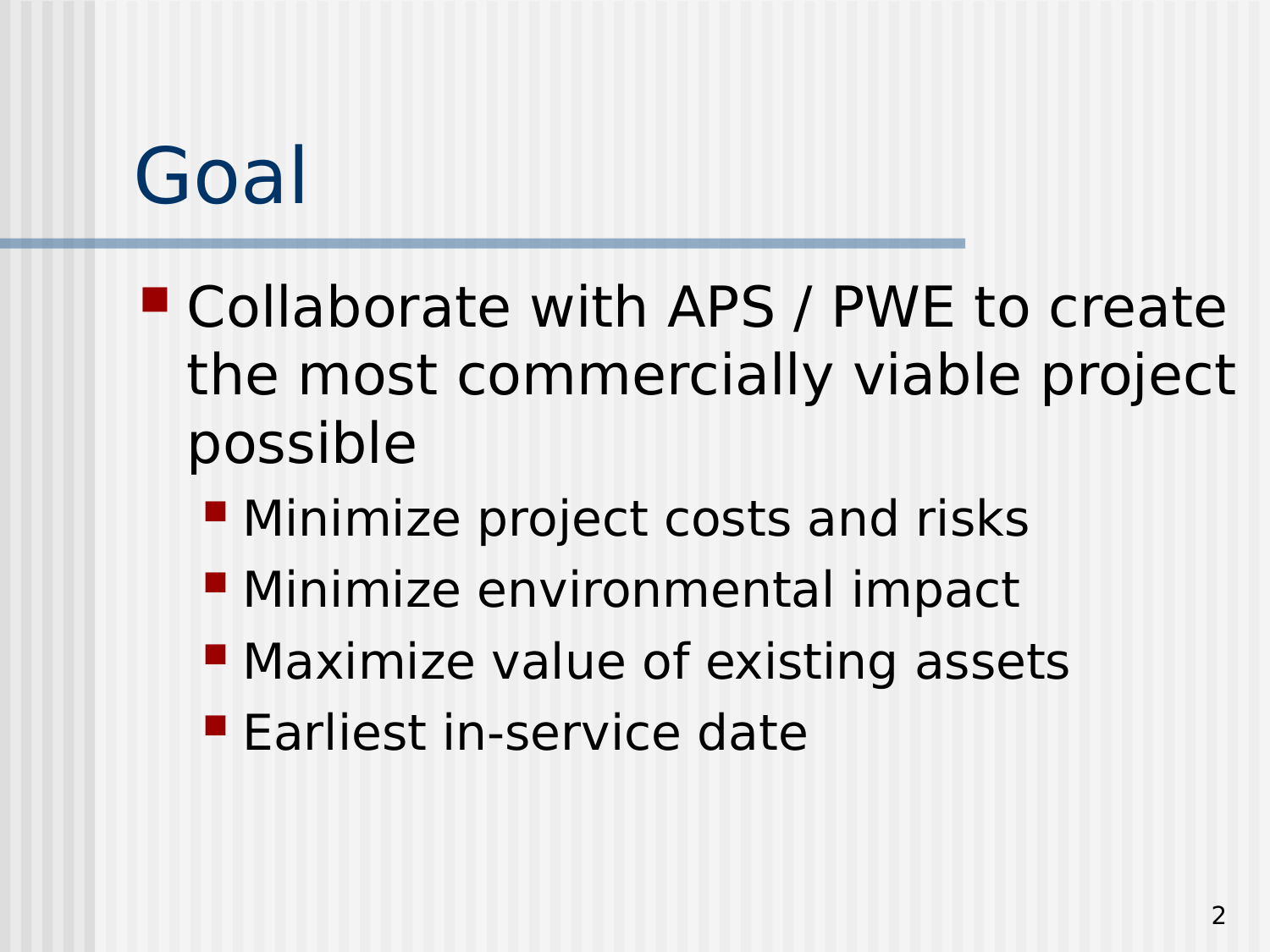

# Goal
Collaborate with APS / PWE to create the most commercially viable project possible
Minimize project costs and risks
Minimize environmental impact
Maximize value of existing assets
Earliest in-service date
2